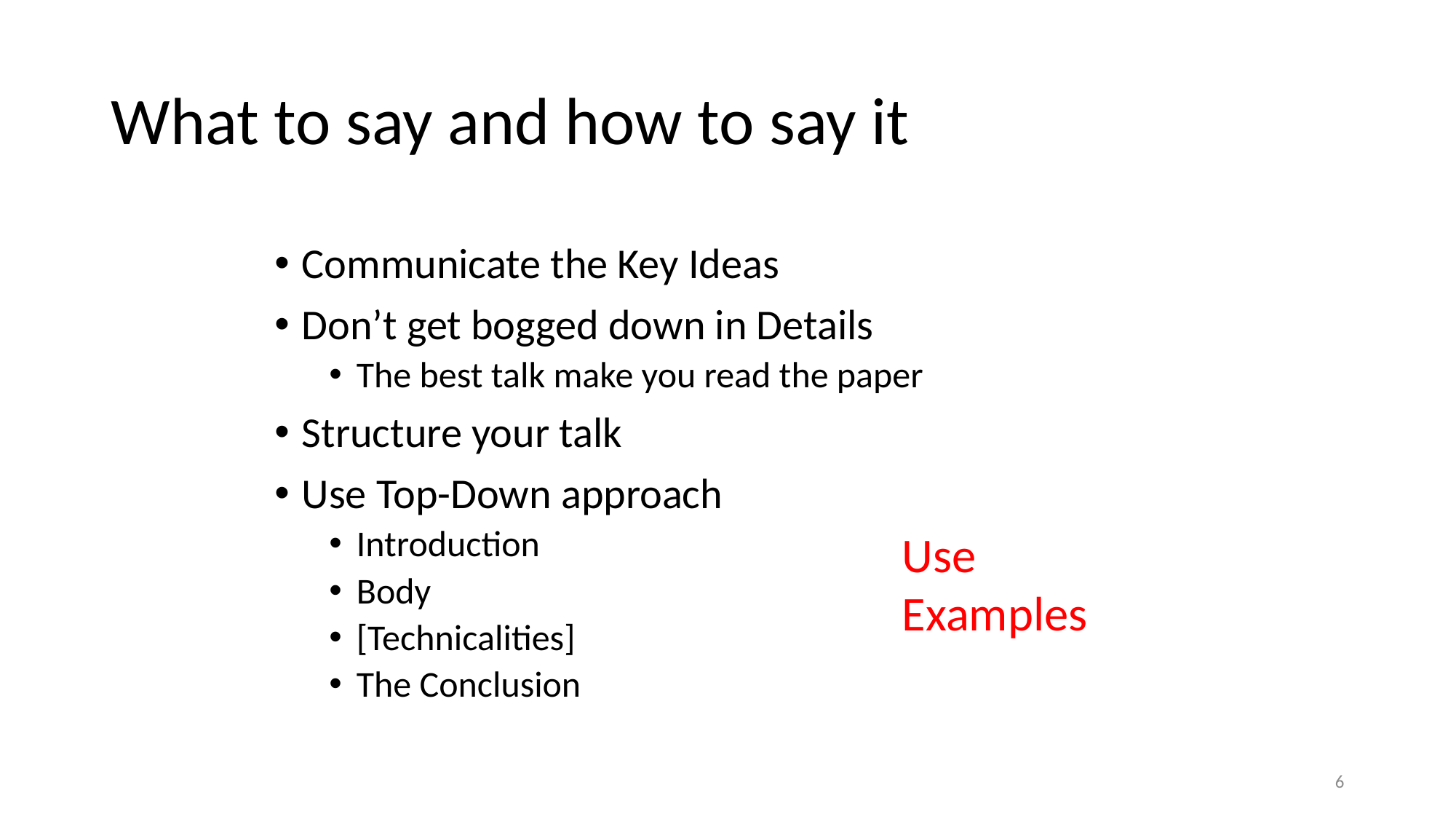

# What to say and how to say it
Communicate the Key Ideas
Don’t get bogged down in Details
The best talk make you read the paper
Structure your talk
Use Top-Down approach
Introduction
Body
[Technicalities]
The Conclusion
Use Examples
6